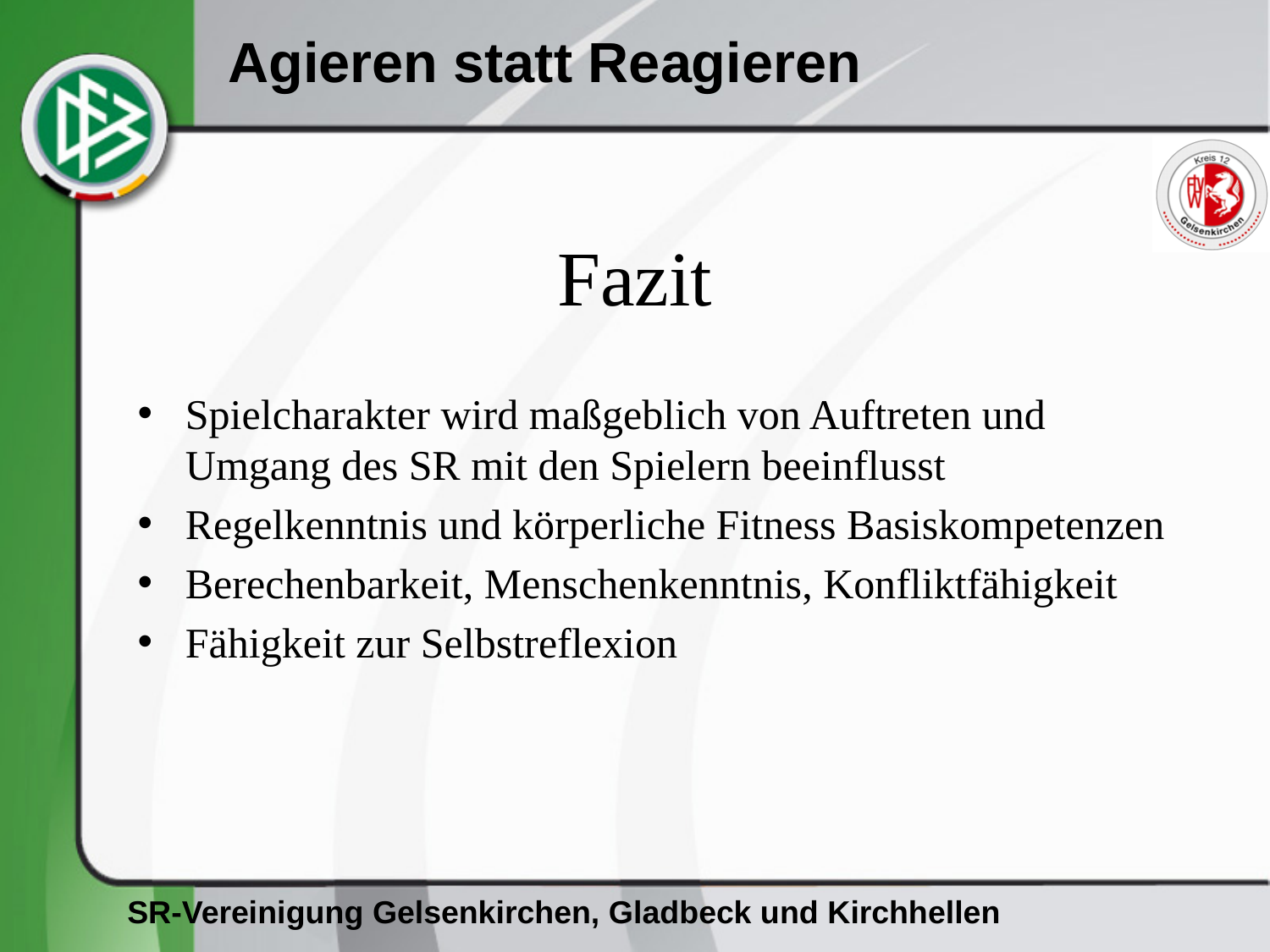

# Fazit
Spielcharakter wird maßgeblich von Auftreten und Umgang des SR mit den Spielern beeinflusst
Regelkenntnis und körperliche Fitness Basiskompetenzen
Berechenbarkeit, Menschenkenntnis, Konfliktfähigkeit
Fähigkeit zur Selbstreflexion